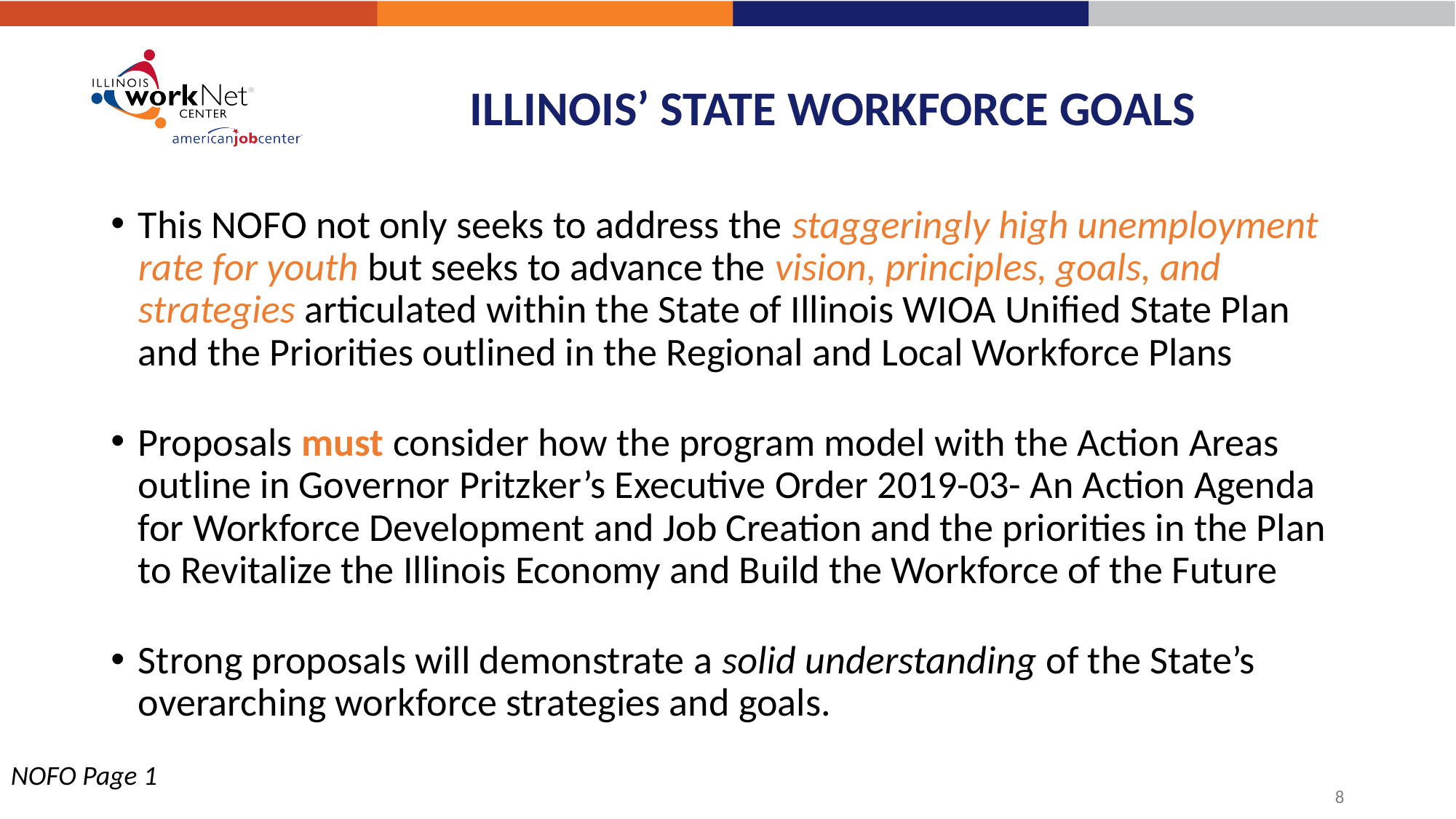

# ILLINOIS’ STATE WORKFORCE GOALS
This NOFO not only seeks to address the staggeringly high unemployment rate for youth but seeks to advance the vision, principles, goals, and strategies articulated within the State of Illinois WIOA Unified State Plan and the Priorities outlined in the Regional and Local Workforce Plans

Proposals must consider how the program model with the Action Areas outline in Governor Pritzker’s Executive Order 2019-03- An Action Agenda for Workforce Development and Job Creation and the priorities in the Plan to Revitalize the Illinois Economy and Build the Workforce of the Future

Strong proposals will demonstrate a solid understanding of the State’s overarching workforce strategies and goals.

NOFO Page 1
8